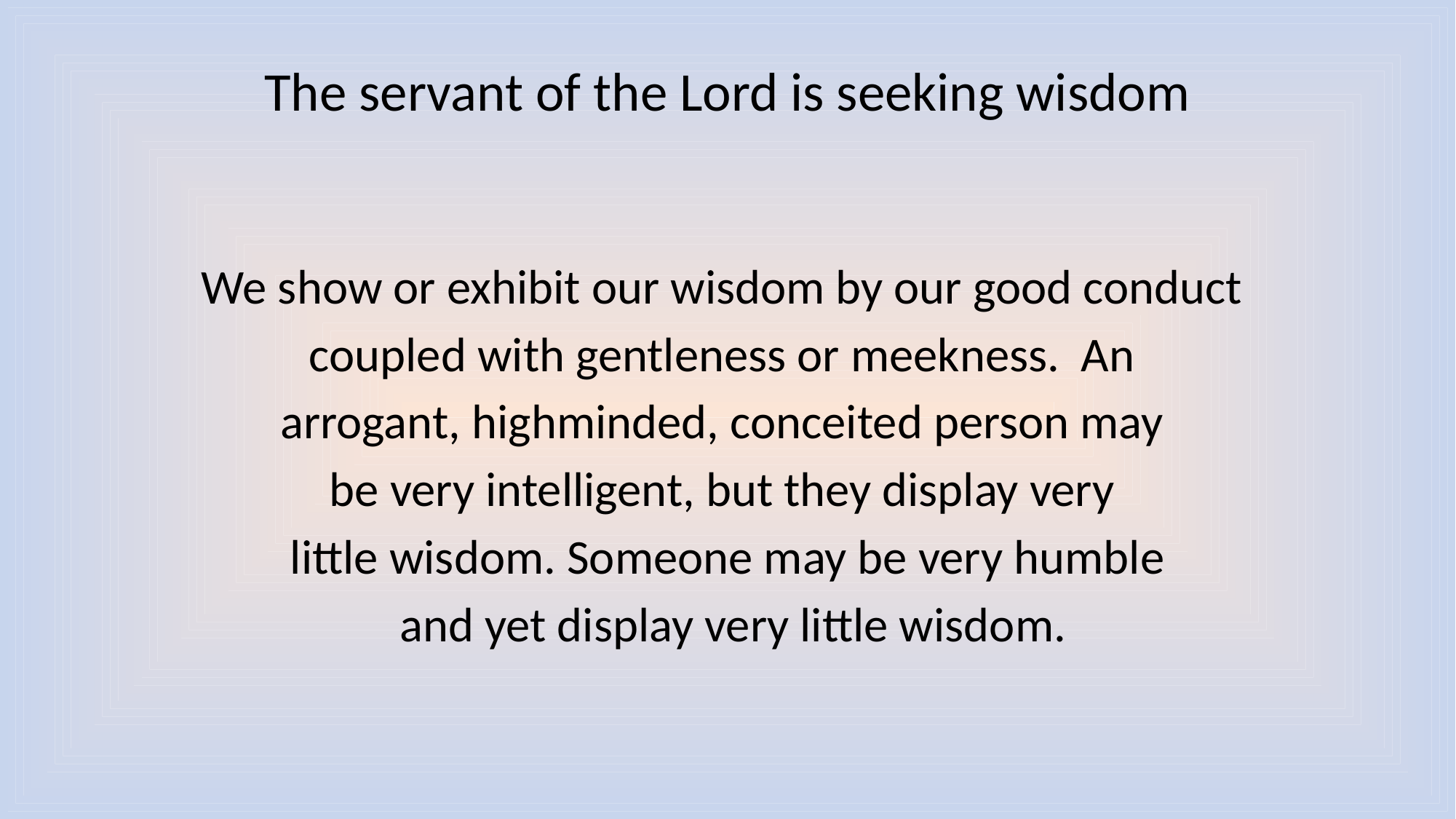

# The servant of the Lord is seeking wisdom

We show or exhibit our wisdom by our good conduct
coupled with gentleness or meekness.  An
arrogant, highminded, conceited person may
be very intelligent, but they display very
little wisdom. Someone may be very humble
 and yet display very little wisdom.